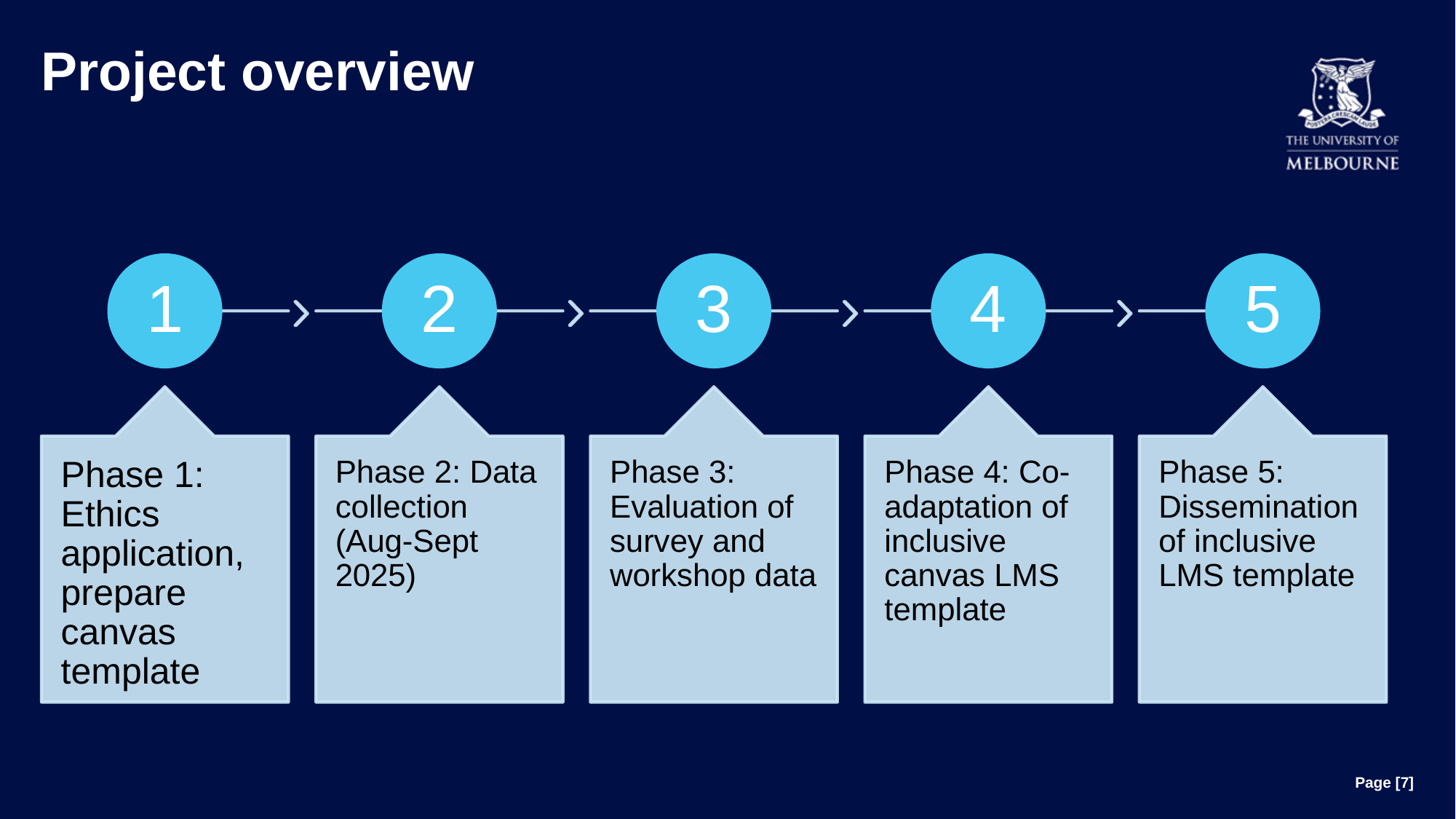

# Project overview
1
Phase 1: Ethics application, prepare canvas template
2
Phase 2: Data collection (Aug-Sept 2025)
3
Phase 3: Evaluation of survey and workshop data
4
Phase 4: Co-adaptation of inclusive canvas LMS template
5
Phase 5: Dissemination of inclusive LMS template
Page [7]